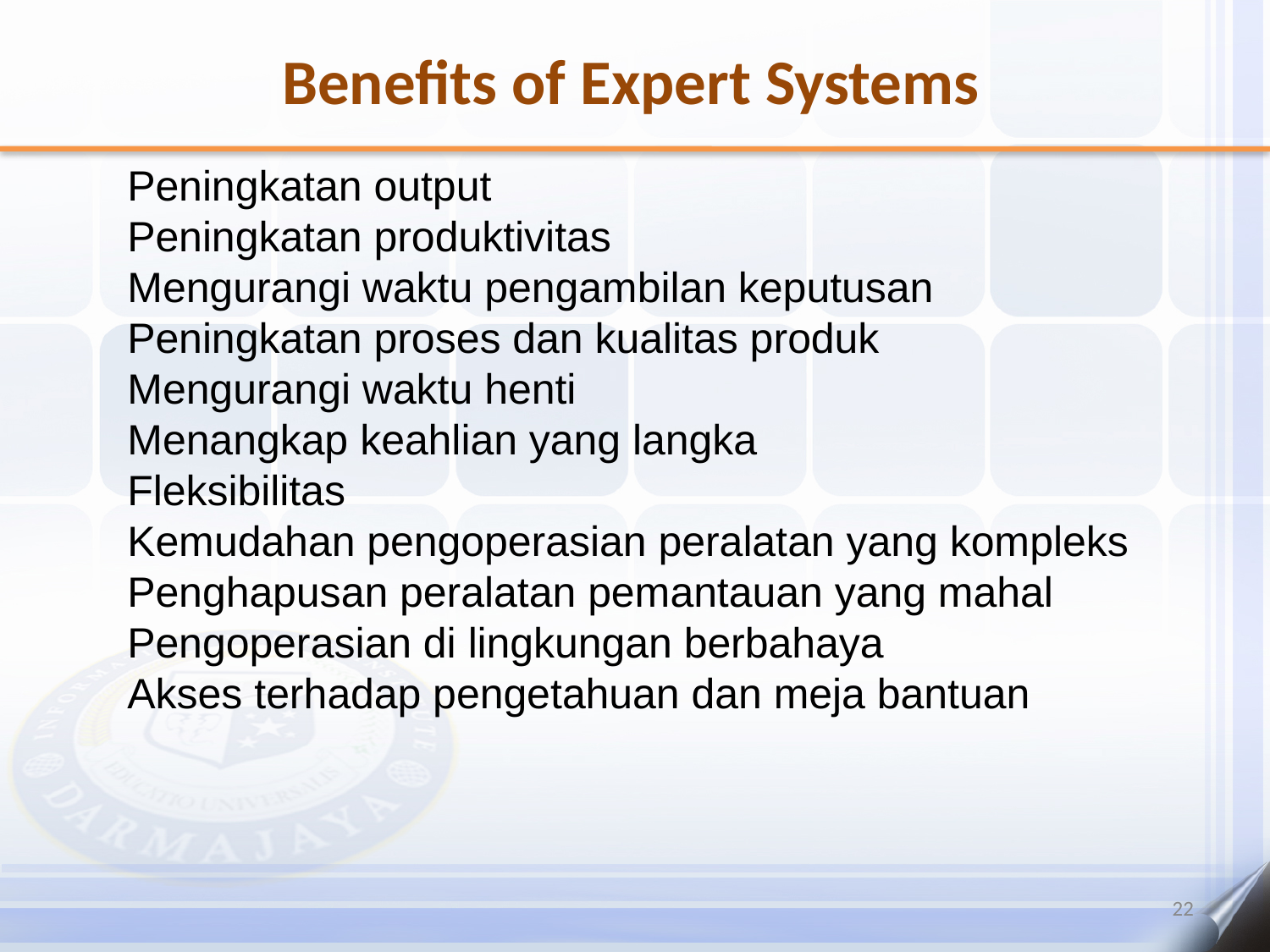

# Benefits of Expert Systems
Peningkatan output
Peningkatan produktivitas
Mengurangi waktu pengambilan keputusan
Peningkatan proses dan kualitas produk
Mengurangi waktu henti
Menangkap keahlian yang langka
Fleksibilitas
Kemudahan pengoperasian peralatan yang kompleks
Penghapusan peralatan pemantauan yang mahal
Pengoperasian di lingkungan berbahaya
Akses terhadap pengetahuan dan meja bantuan
22